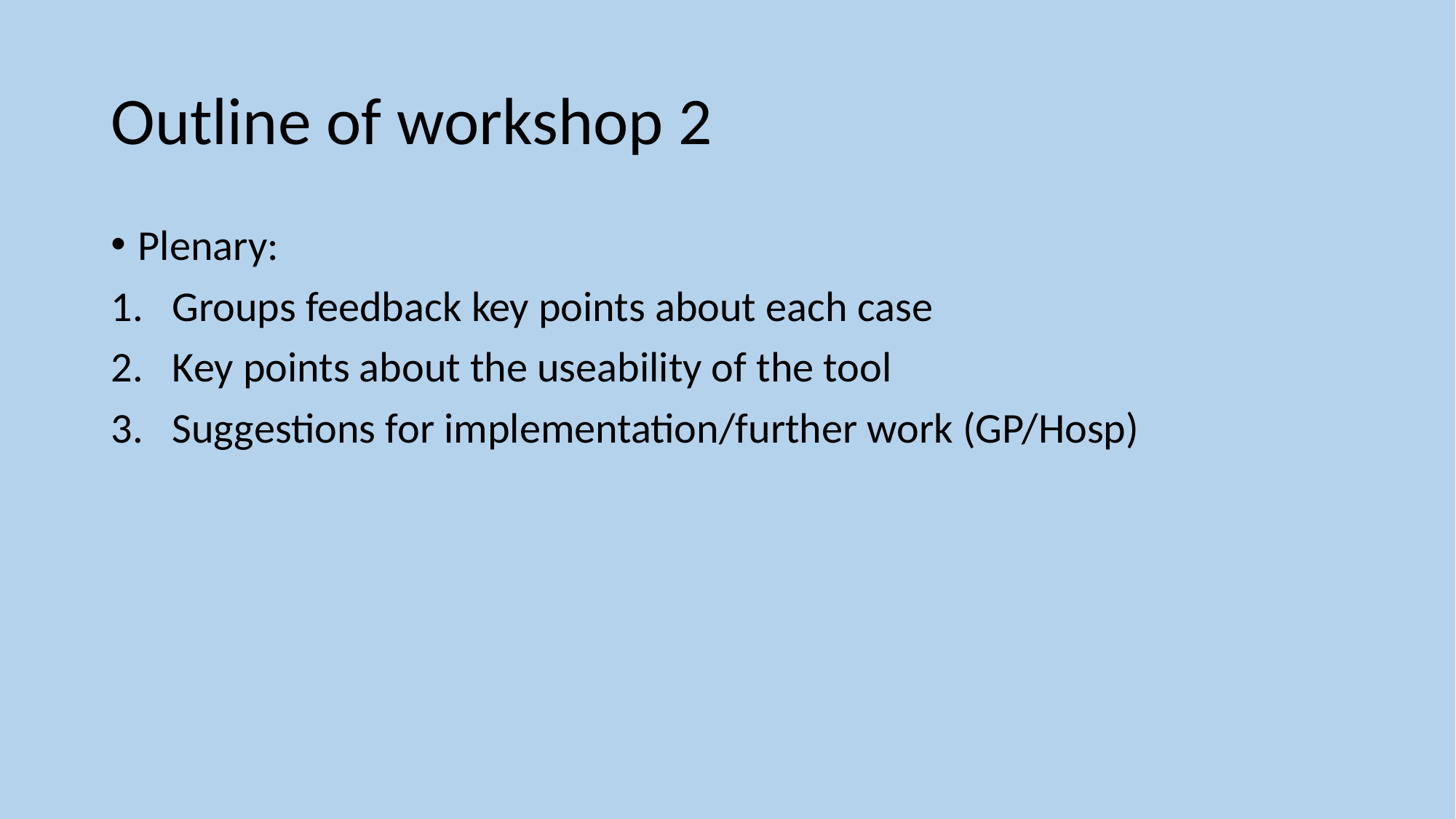

# Outline of workshop 2
Plenary:
Groups feedback key points about each case
Key points about the useability of the tool
Suggestions for implementation/further work (GP/Hosp)